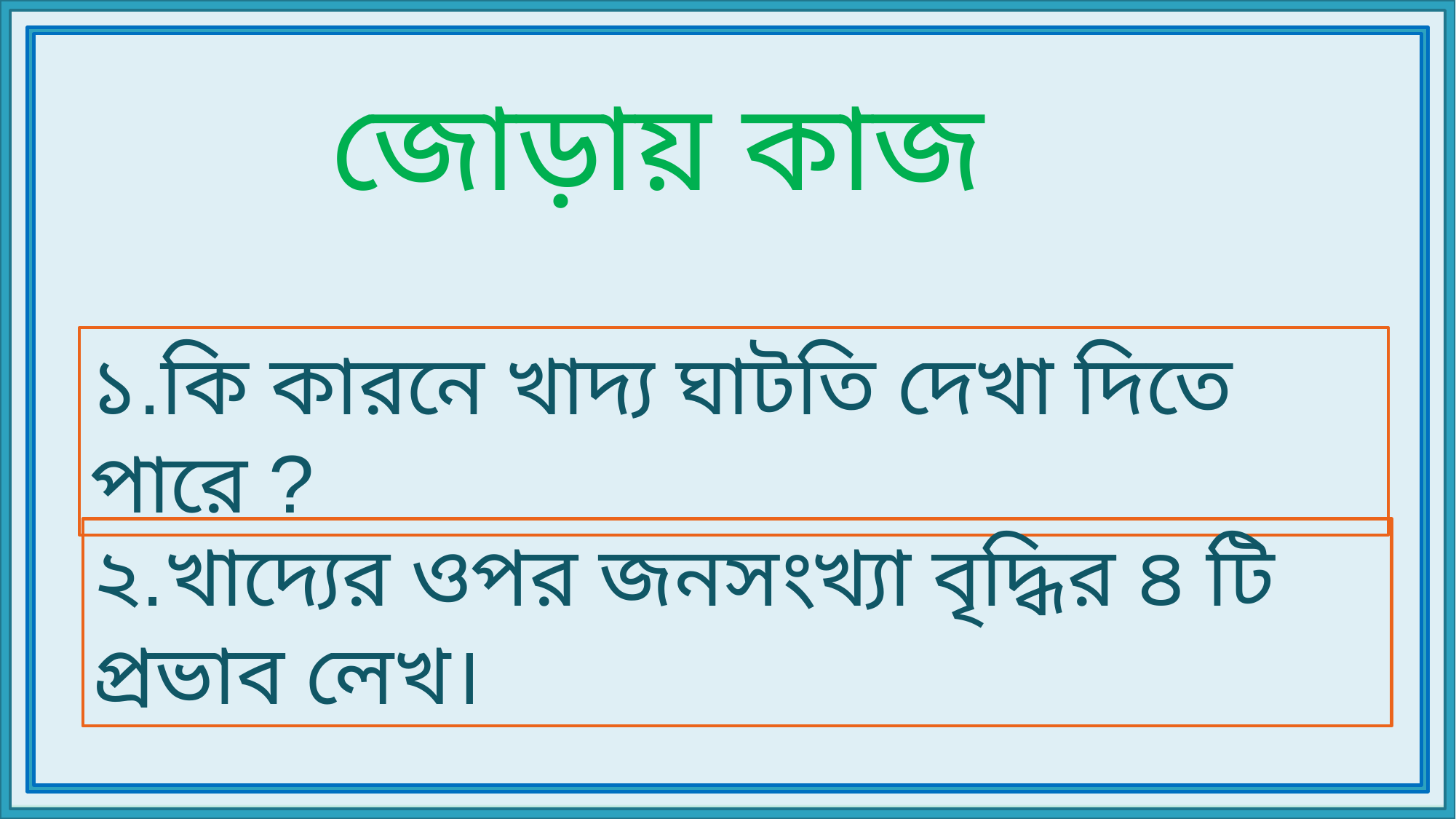

জোড়ায় কাজ
১.কি কারনে খাদ্য ঘাটতি দেখা দিতে পারে ?
২.খাদ্যের ওপর জনসংখ্যা বৃদ্ধির ৪ টি প্রভাব লেখ।